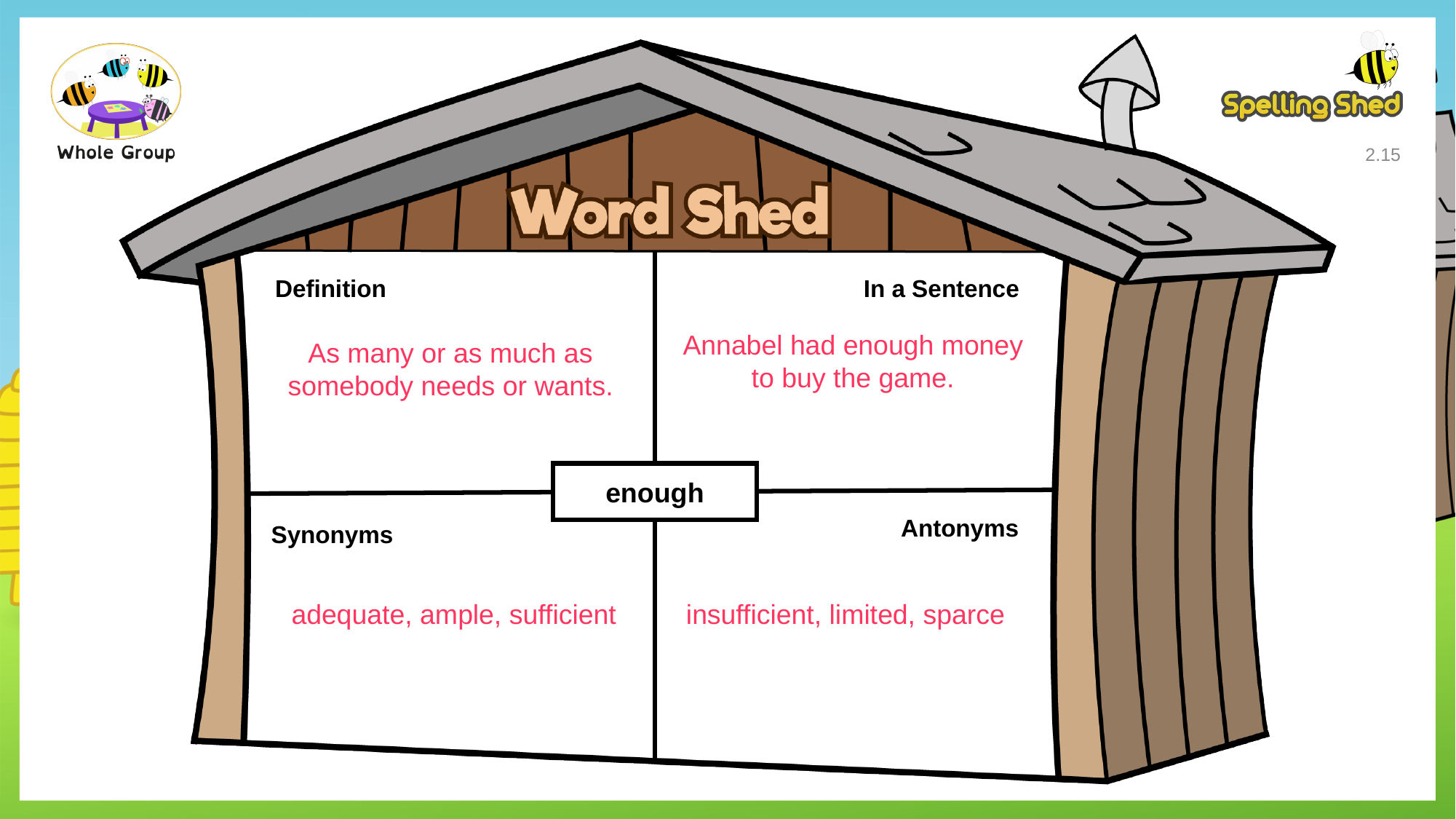

2.15
Definition
In a Sentence
Annabel had enough money to buy the game.
As many or as much as somebody needs or wants.
enough
Antonyms
Synonyms
adequate, ample, sufficient
insufficient, limited, sparce